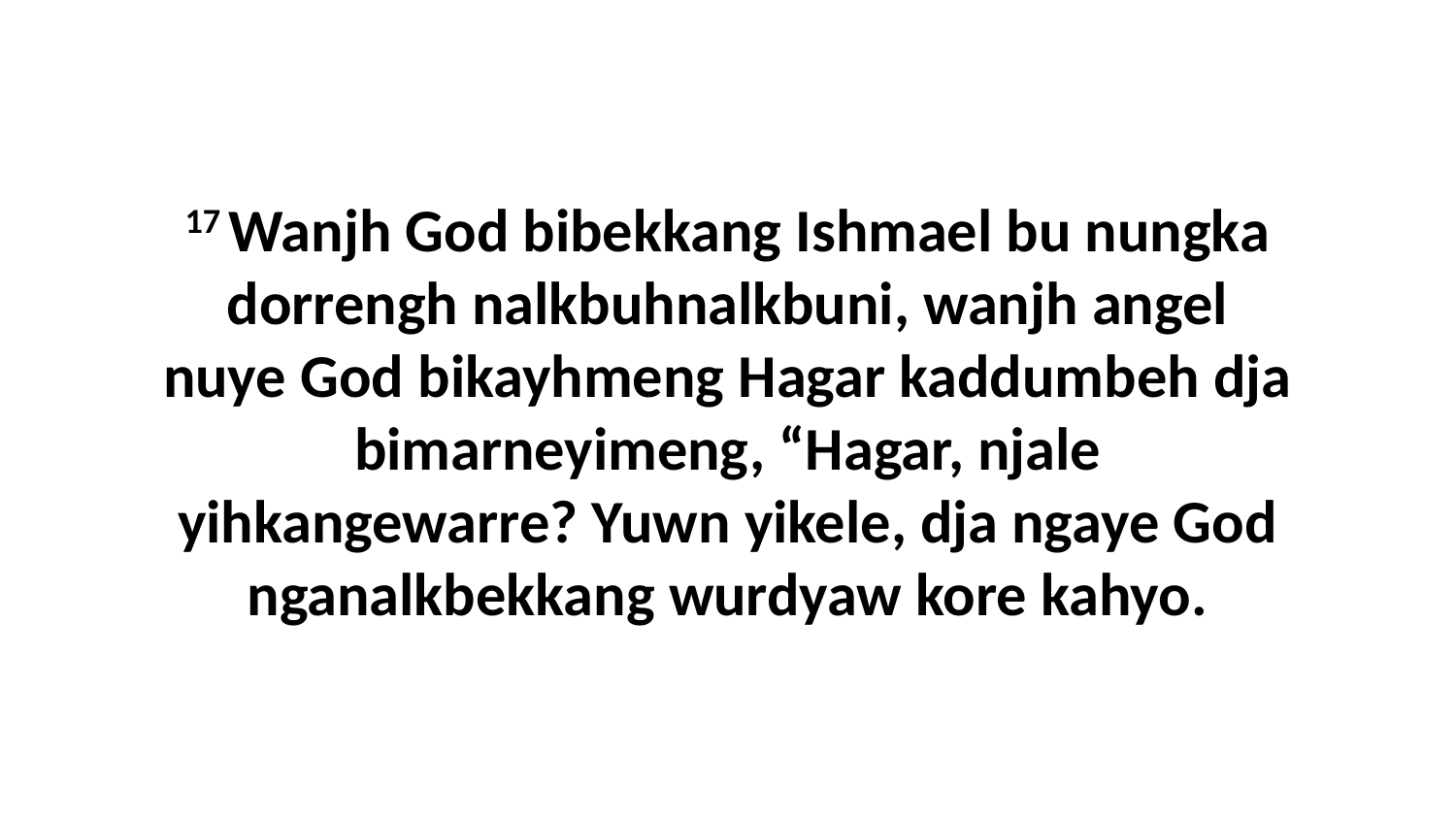

17 Wanjh God bibekkang Ishmael bu nungka dorrengh nalkbuhnalkbuni, wanjh angel nuye God bikayhmeng Hagar kaddumbeh dja bimarneyimeng, “Hagar, njale yihkangewarre? Yuwn yikele, dja ngaye God nganalkbekkang wurdyaw kore kahyo.